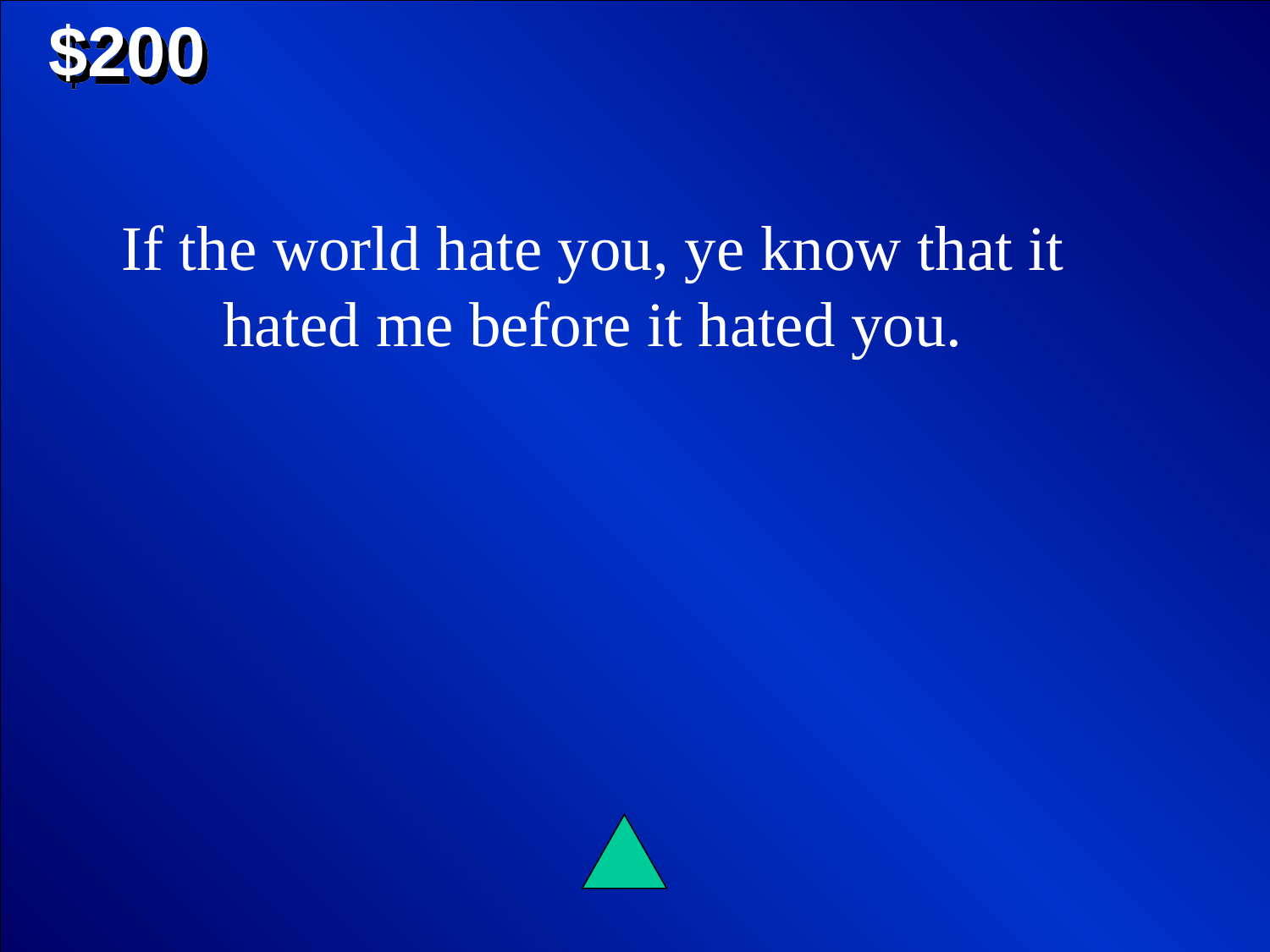

$200
If the world hate you, ye know that it hated me before it hated you.